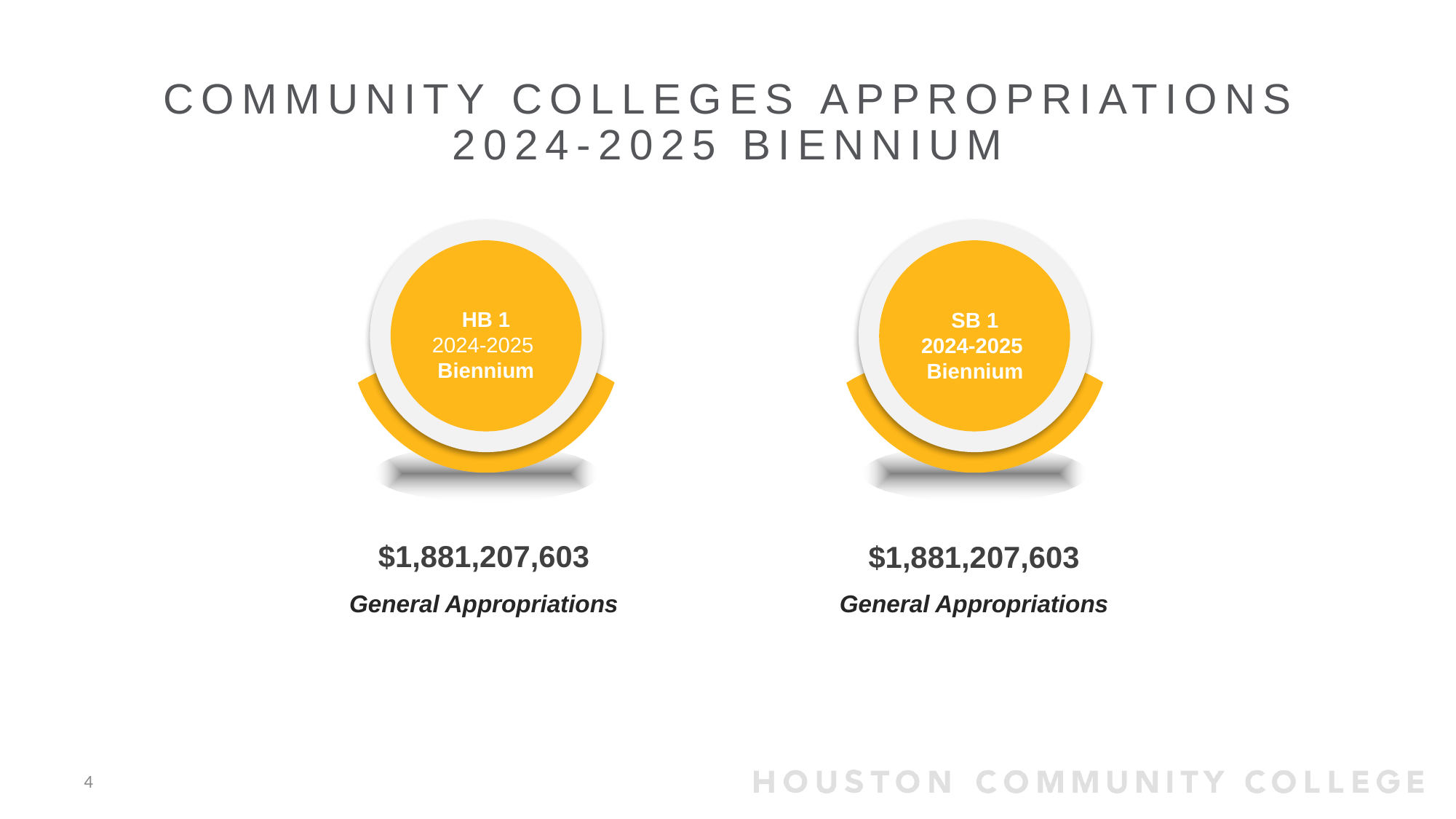

COMMUNITY COLLEGES APPROPRIATIONS
2024-2025 BIENNIUM

HB 1
2024-2025
Biennium
SB 1
2024-2025
Biennium
$1,881,207,603
General Appropriations
$1,881,207,603
General Appropriations

4